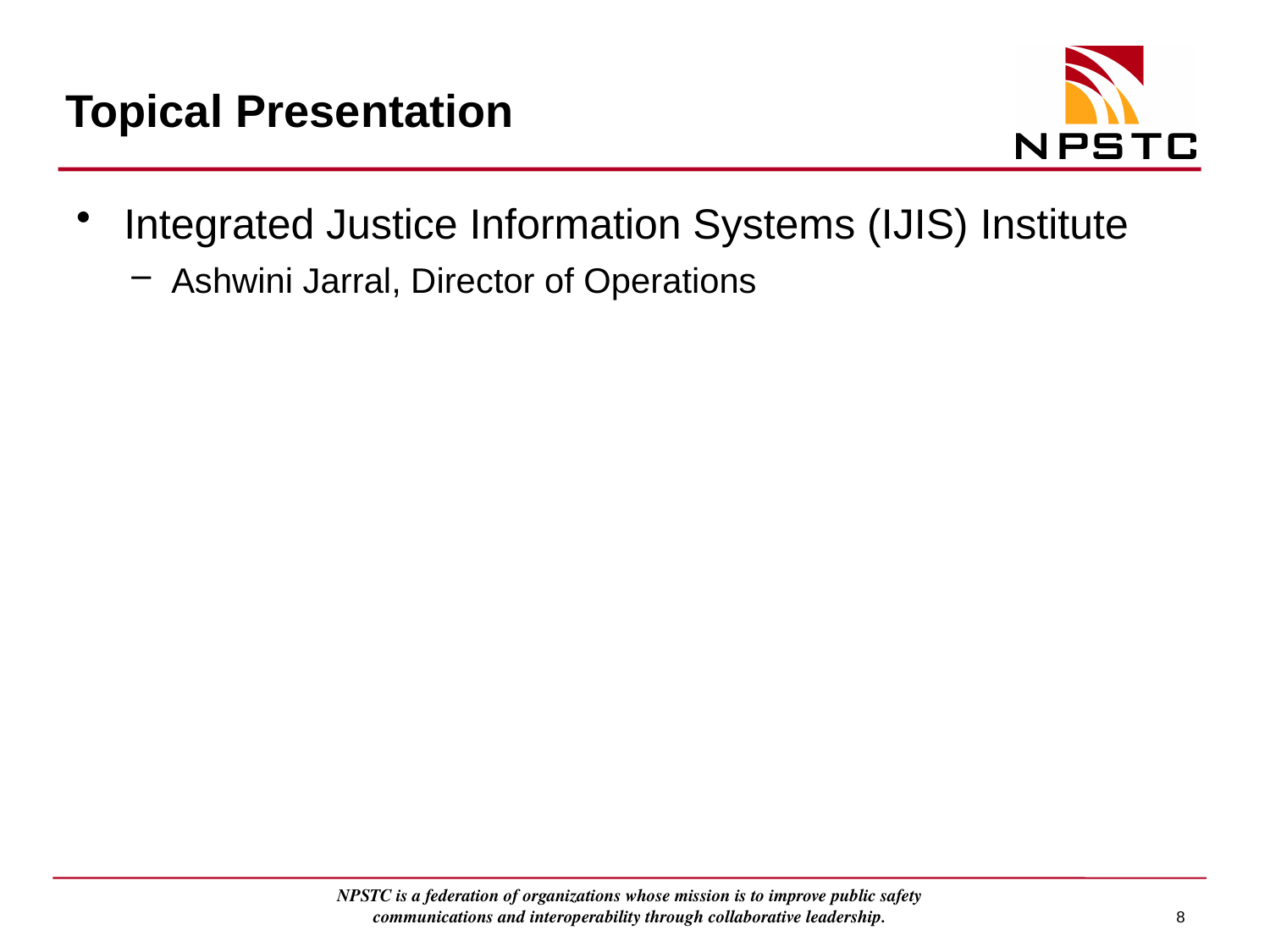

# Topical Presentation
Integrated Justice Information Systems (IJIS) Institute
Ashwini Jarral, Director of Operations